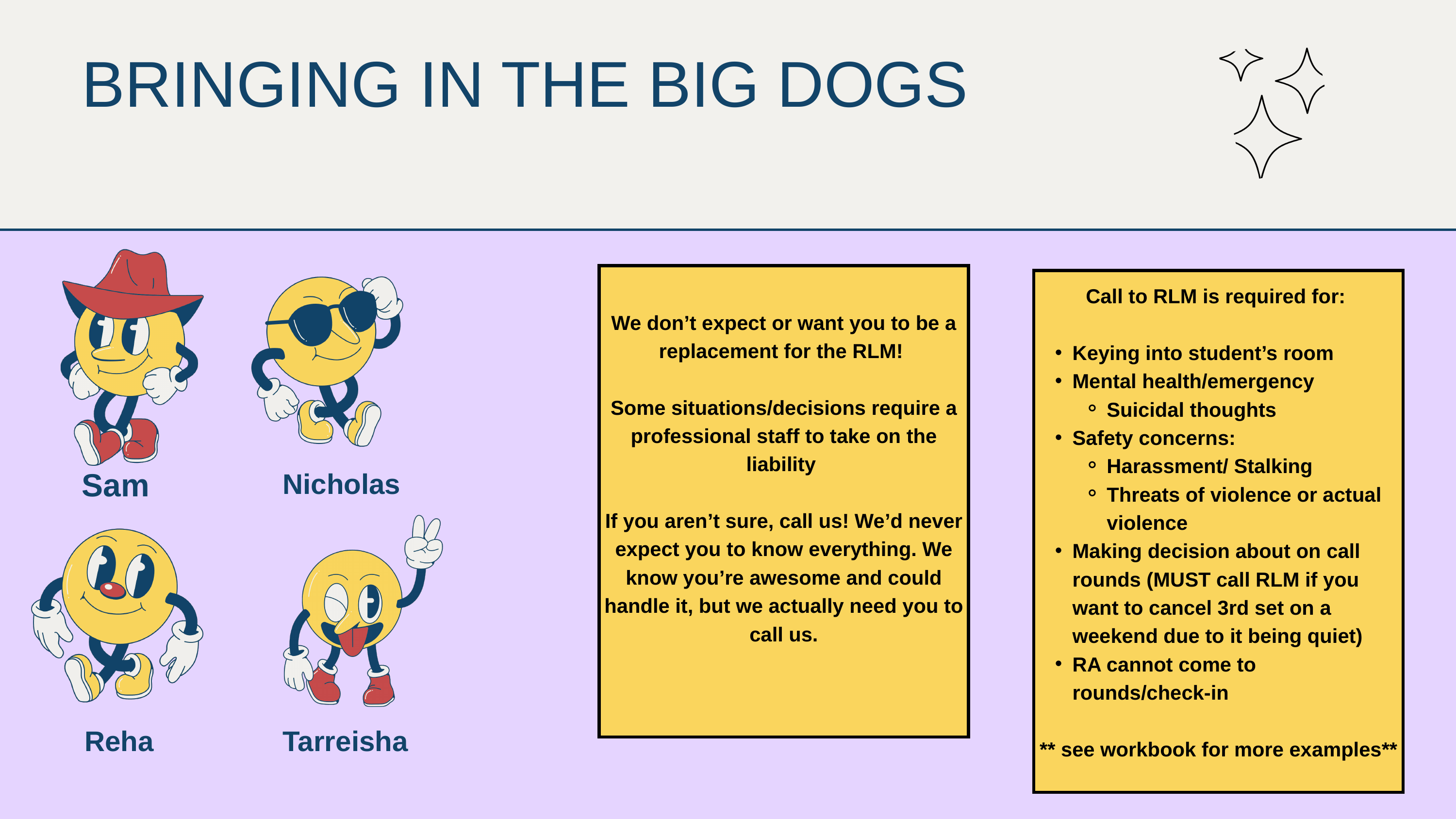

BRINGING IN THE BIG DOGS

We don’t expect or want you to be a replacement for the RLM!

Some situations/decisions require a professional staff to take on the liability

If you aren’t sure, call us! We’d never expect you to know everything. We know you’re awesome and could handle it, but we actually need you to call us.

Call to RLM is required for:

Keying into student’s room
Mental health/emergency
Suicidal thoughts
Safety concerns:
Harassment/ Stalking
Threats of violence or actual violence
Making decision about on call rounds (MUST call RLM if you want to cancel 3rd set on a weekend due to it being quiet)
RA cannot come to rounds/check-in

** see workbook for more examples**

Sam
Nicholas

Reha
Tarreisha